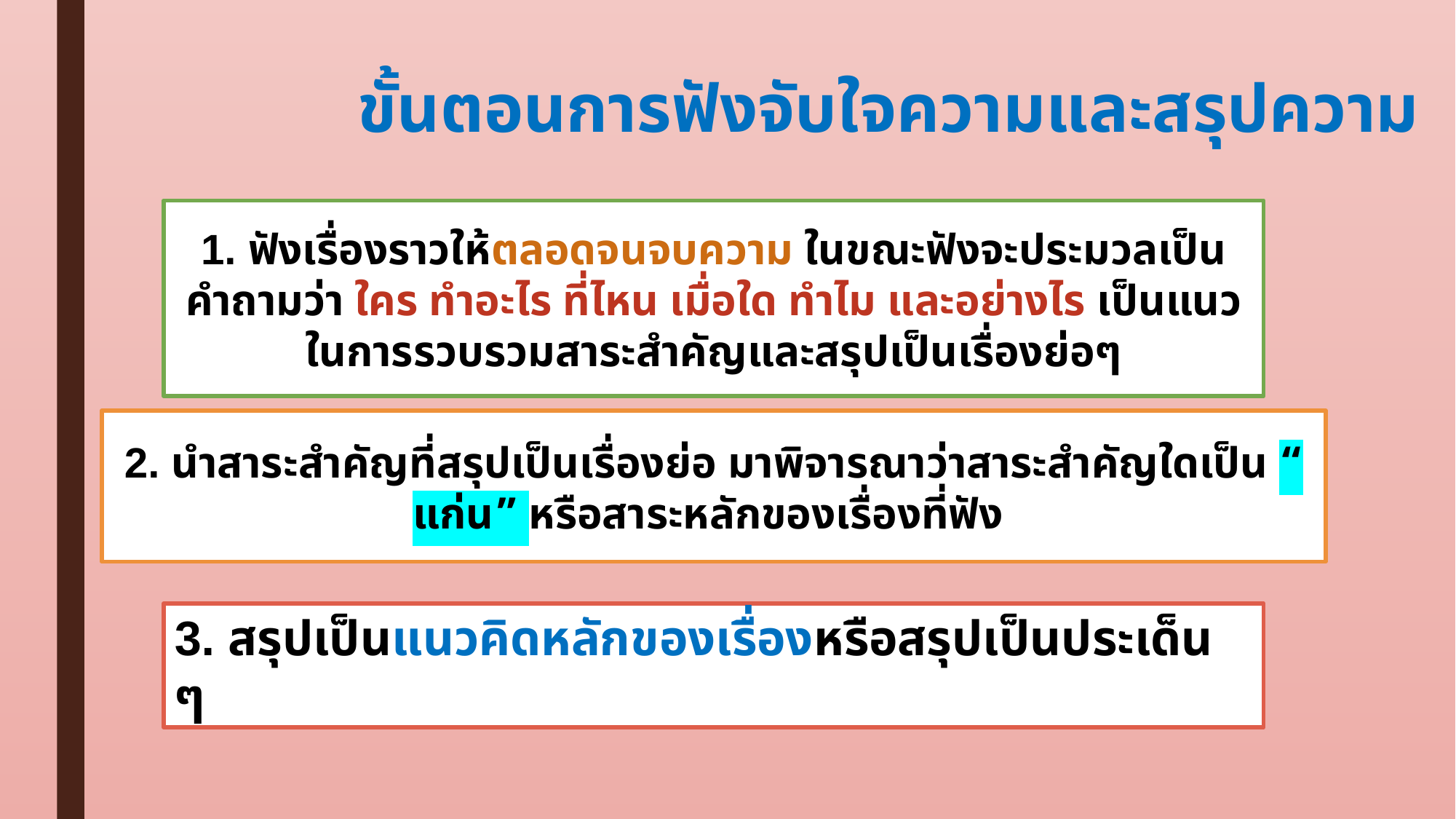

# ขั้นตอนการฟังจับใจความและสรุปความ
1. ฟังเรื่องราวให้ตลอดจนจบความ ในขณะฟังจะประมวลเป็นคำถามว่า ใคร ทำอะไร ที่ไหน เมื่อใด ทำไม และอย่างไร เป็นแนวในการรวบรวมสาระสำคัญและสรุปเป็นเรื่องย่อๆ
2. นำสาระสำคัญที่สรุปเป็นเรื่องย่อ มาพิจารณาว่าสาระสำคัญใดเป็น “แก่น” หรือสาระหลักของเรื่องที่ฟัง
3. สรุปเป็นแนวคิดหลักของเรื่องหรือสรุปเป็นประเด็น ๆ